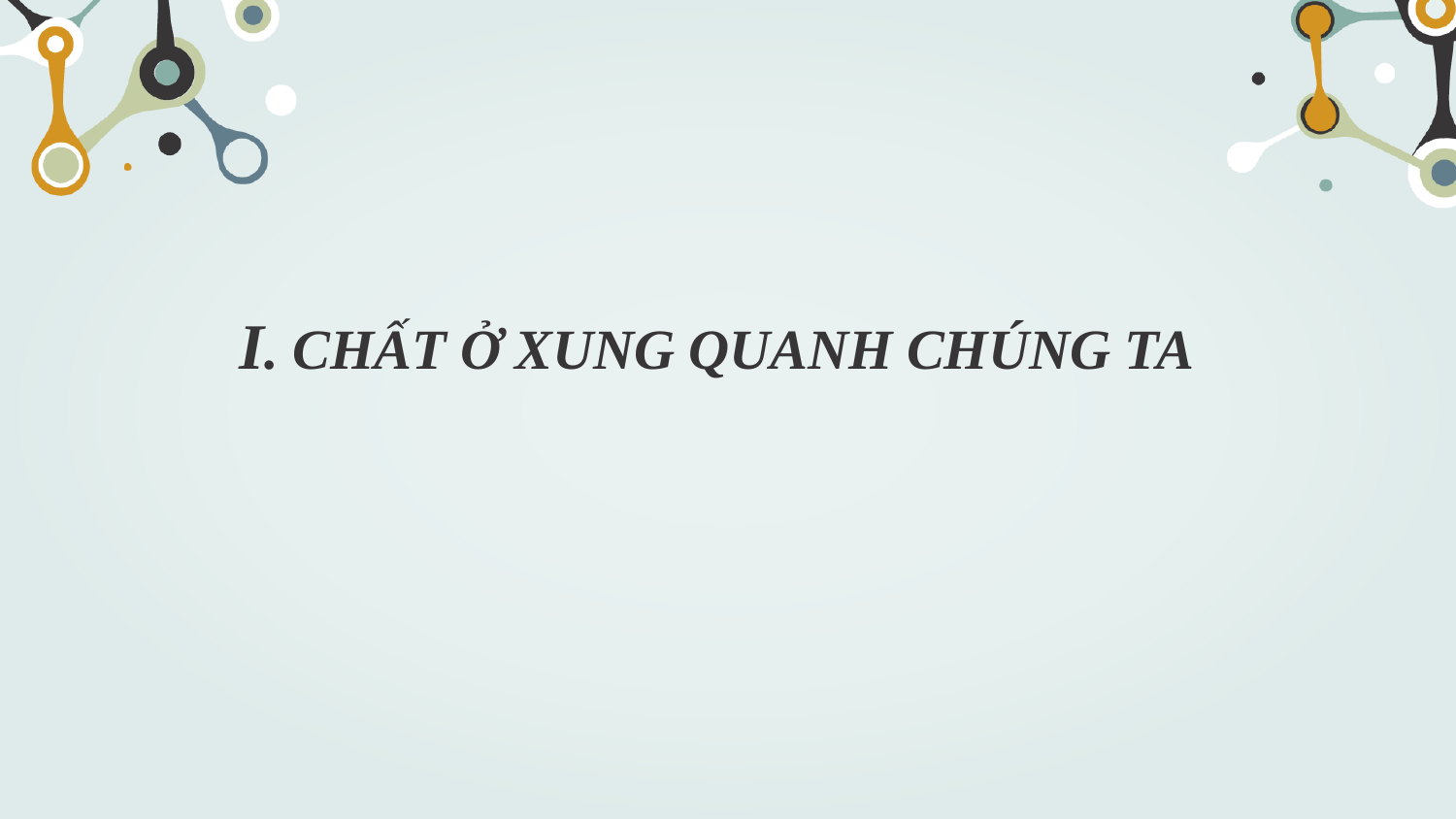

# I. CHẤT Ở XUNG QUANH CHÚNG TA